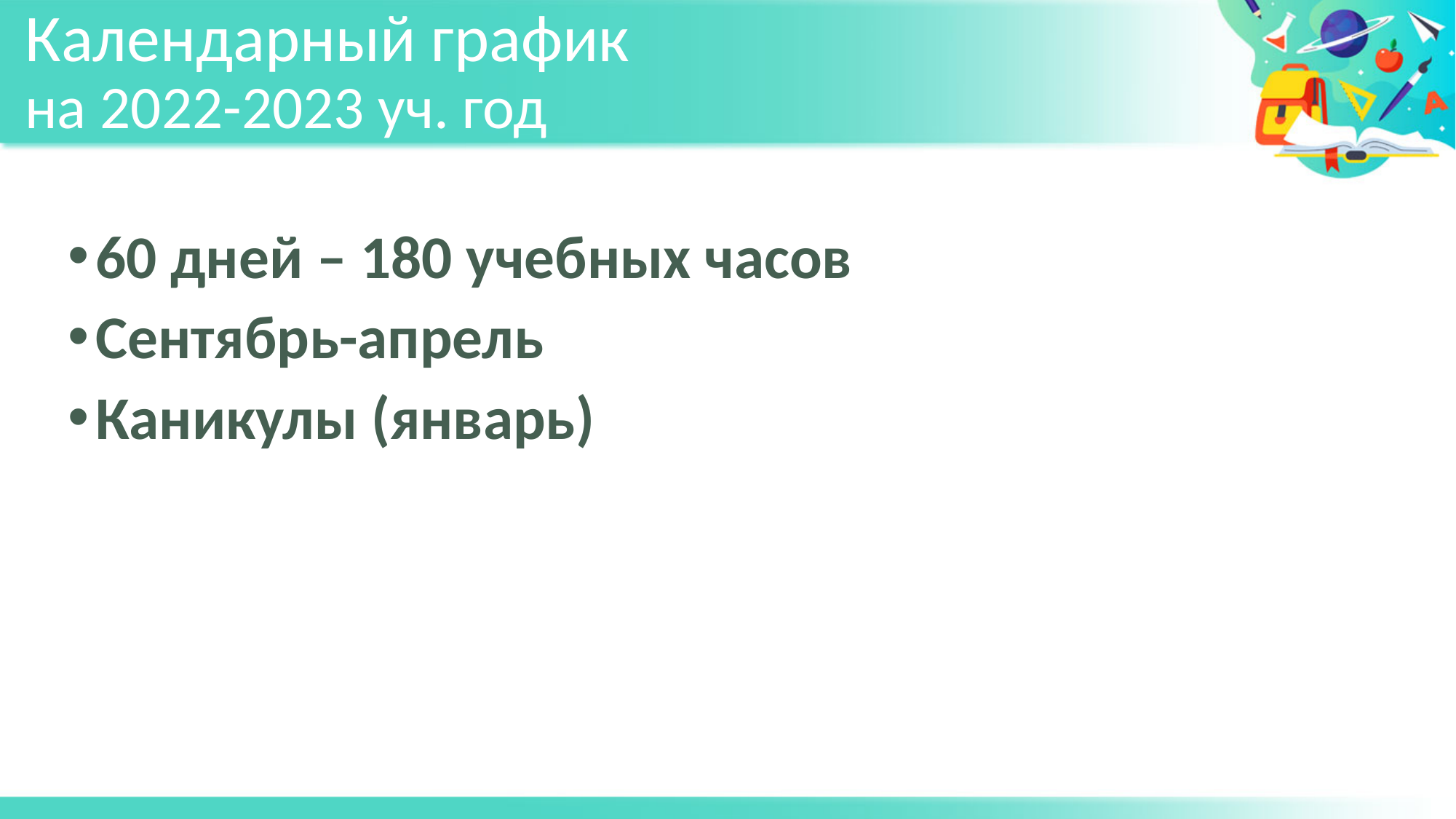

# Календарный график на 2022-2023 уч. год
60 дней – 180 учебных часов
Сентябрь-апрель
Каникулы (январь)